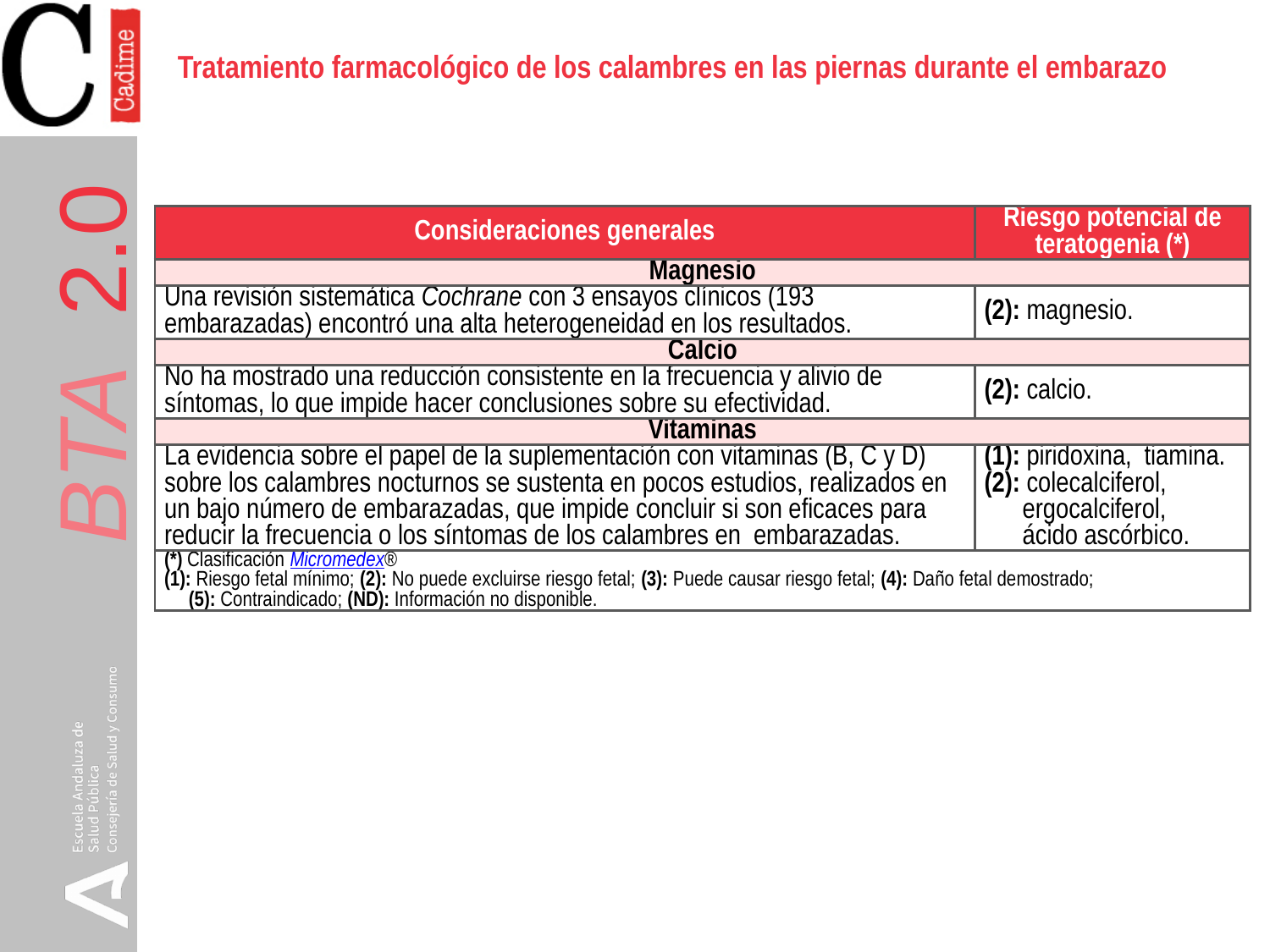

Tratamiento farmacológico de los calambres en las piernas durante el embarazo
| Consideraciones generales | Riesgo potencial de teratogenia (\*) |
| --- | --- |
| Magnesio |  |
| Una revisión sistemática Cochrane con 3 ensayos clínicos (193 embarazadas) encontró una alta heterogeneidad en los resultados. | (2): magnesio. |
| Calcio |  |
| No ha mostrado una reducción consistente en la frecuencia y alivio de síntomas, lo que impide hacer conclusiones sobre su efectividad. | (2): calcio. |
| Vitaminas |  |
| La evidencia sobre el papel de la suplementación con vitaminas (B, C y D) sobre los calambres nocturnos se sustenta en pocos estudios, realizados en un bajo número de embarazadas, que impide concluir si son eficaces para reducir la frecuencia o los síntomas de los calambres en embarazadas. | (1): piridoxina, tiamina. (2): colecalciferol, ergocalciferol, ácido ascórbico. |
| (\*) Clasificación Micromedex® (1): Riesgo fetal mínimo; (2): No puede excluirse riesgo fetal; (3): Puede causar riesgo fetal; (4): Daño fetal demostrado; (5): Contraindicado; (ND): Información no disponible. |  |